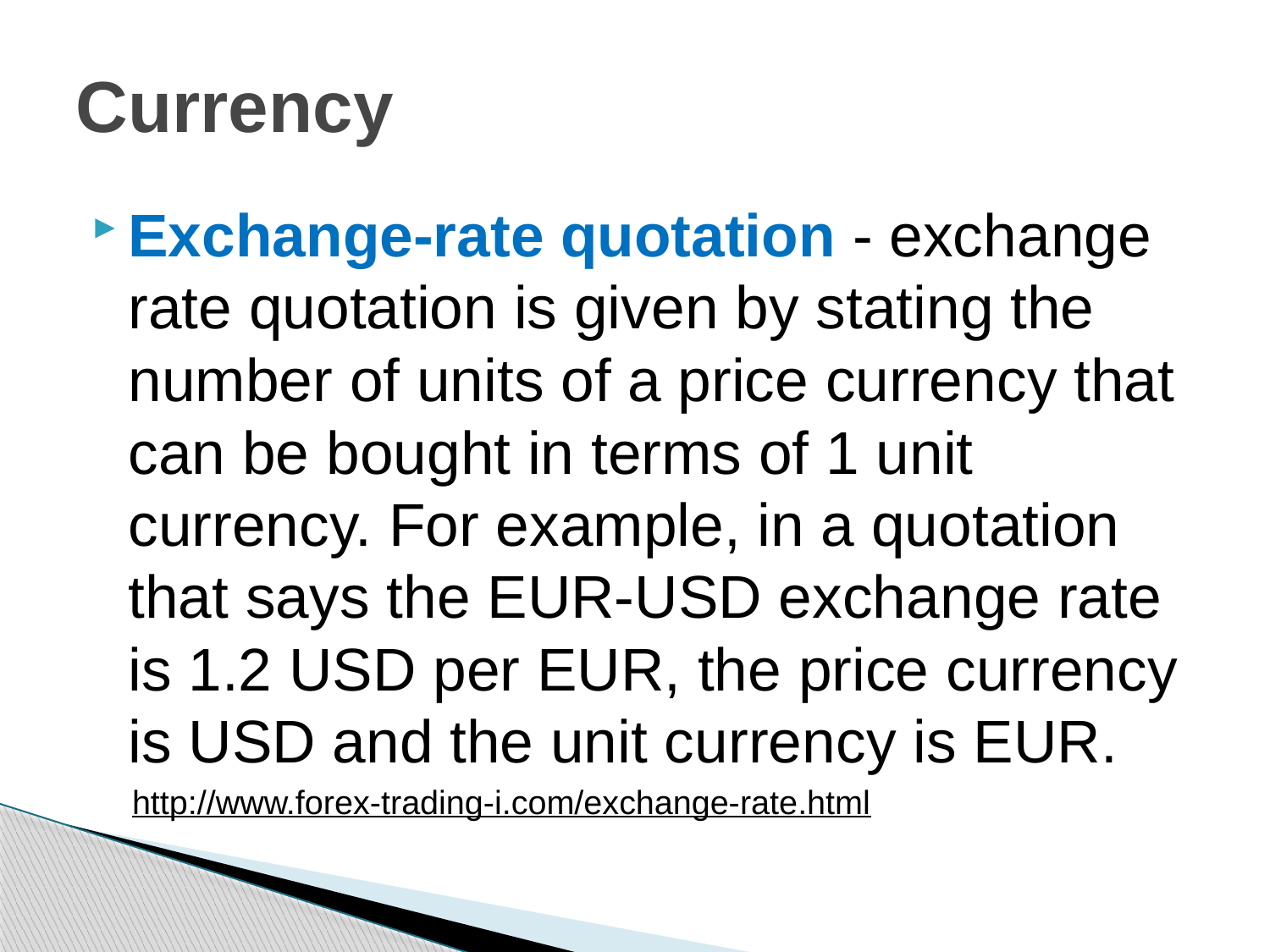

# Currency
Exchange-rate quotation - exchange rate quotation is given by stating the number of units of a price currency that can be bought in terms of 1 unit currency. For example, in a quotation that says the EUR-USD exchange rate is 1.2 USD per EUR, the price currency is USD and the unit currency is EUR.
http://www.forex-trading-i.com/exchange-rate.html